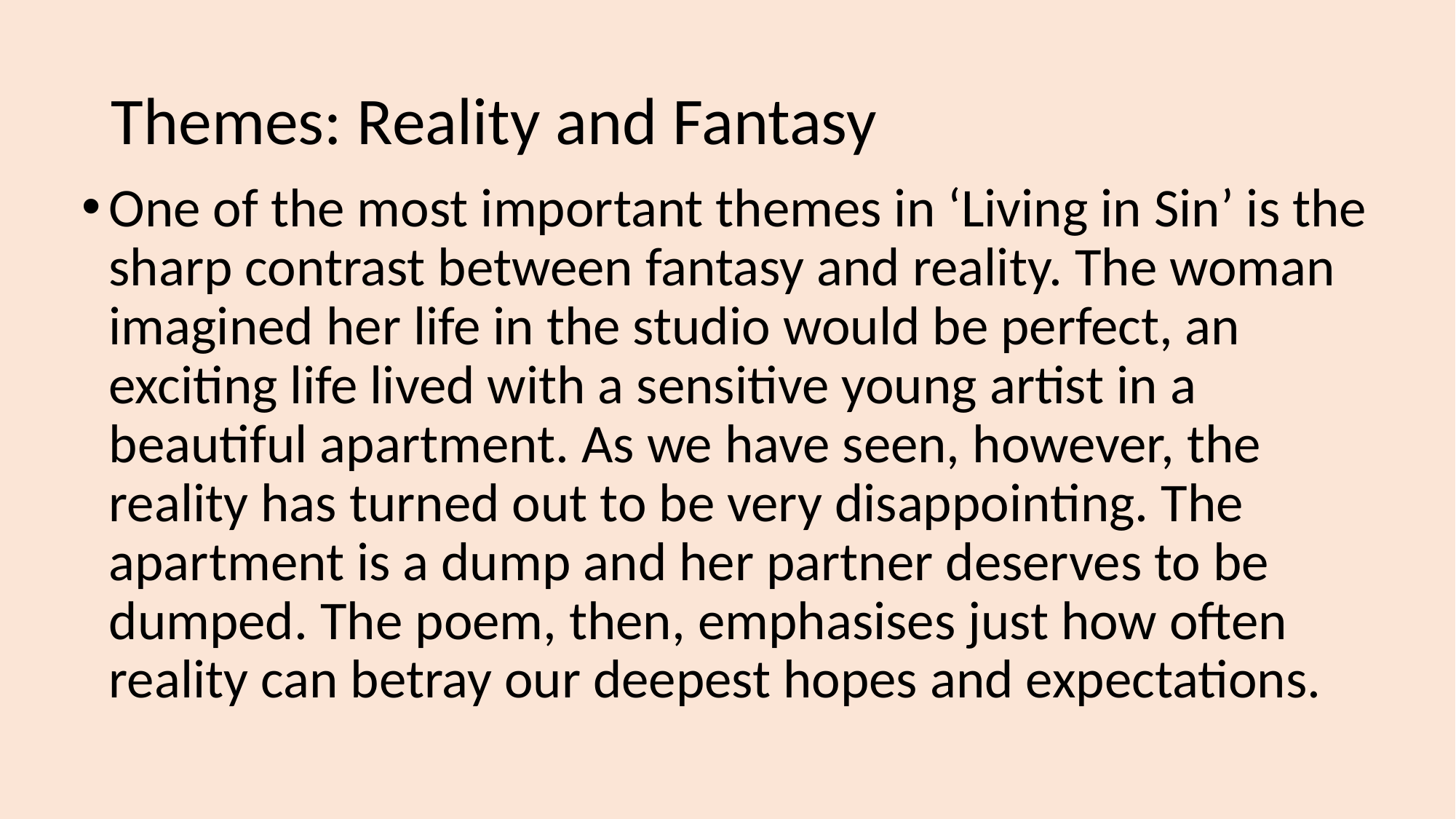

# Themes: Reality and Fantasy
One of the most important themes in ‘Living in Sin’ is the sharp contrast between fantasy and reality. The woman imagined her life in the studio would be perfect, an exciting life lived with a sensitive young artist in a beautiful apartment. As we have seen, however, the reality has turned out to be very disappointing. The apartment is a dump and her partner deserves to be dumped. The poem, then, emphasises just how often reality can betray our deepest hopes and expectations.